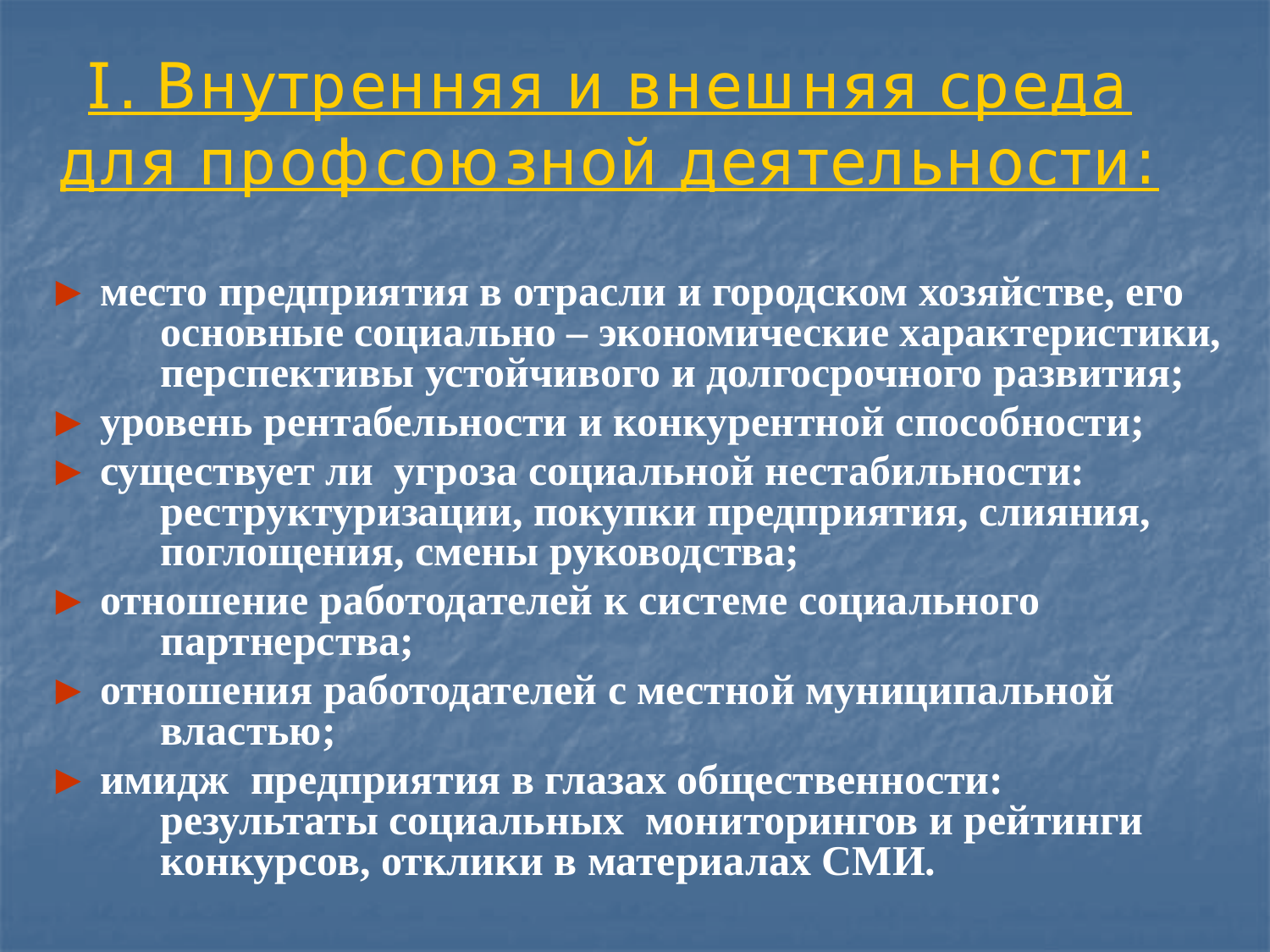

# I. Внутренняя и внешняя среда для профсоюзной деятельности:

► место предприятия в отрасли и городском хозяйстве, его основные социально – экономические характеристики, перспективы устойчивого и долгосрочного развития;
► уровень рентабельности и конкурентной способности;
► существует ли  угроза социальной нестабильности: реструктуризации, покупки предприятия, слияния, поглощения, смены руководства;
► отношение работодателей к системе социального партнерства;
► отношения работодателей с местной муниципальной властью;
► имидж  предприятия в глазах общественности: результаты социальных  мониторингов и рейтинги  конкурсов, отклики в материалах СМИ.